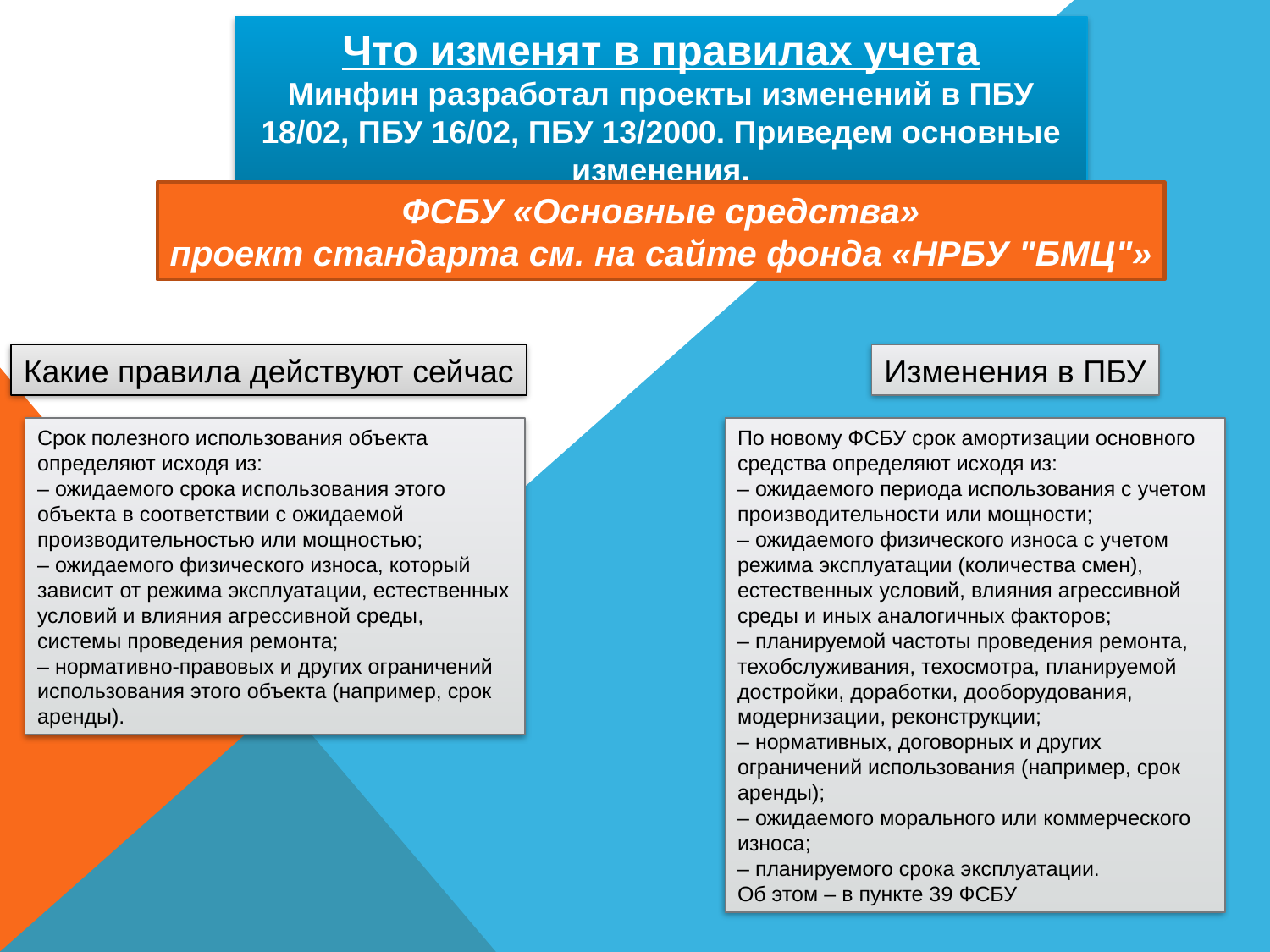

Что изменят в правилах учета
Минфин разработал проекты изменений в ПБУ 18/02, ПБУ 16/02, ПБУ 13/2000. Приведем основные изменения.
ФСБУ «Основные средства»
проект стандарта см. на сайте фонда «НРБУ "БМЦ"»
Какие правила действуют сейчас
Изменения в ПБУ
Срок полезного использования объекта определяют исходя из:
– ожидаемого срока использования этого объекта в соответствии с ожидаемой производительностью или мощностью;
– ожидаемого физического износа, который зависит от режима эксплуатации, естественных условий и влияния агрессивной среды, системы проведения ремонта;
– нормативно-правовых и других ограничений использования этого объекта (например, срок аренды).
По новому ФСБУ срок амортизации основного средства определяют исходя из:
– ожидаемого периода использования с учетом производительности или мощности;
– ожидаемого физического износа с учетом режима эксплуатации (количества смен), естественных условий, влияния агрессивной среды и иных аналогичных факторов;
– планируемой частоты проведения ремонта, техобслуживания, техосмотра, планируемой достройки, доработки, дооборудования, модернизации, реконструкции;
– нормативных, договорных и других ограничений использования (например, срок аренды);
– ожидаемого морального или коммерческого износа;
– планируемого срока эксплуатации.
Об этом – в пункте 39 ФСБУ